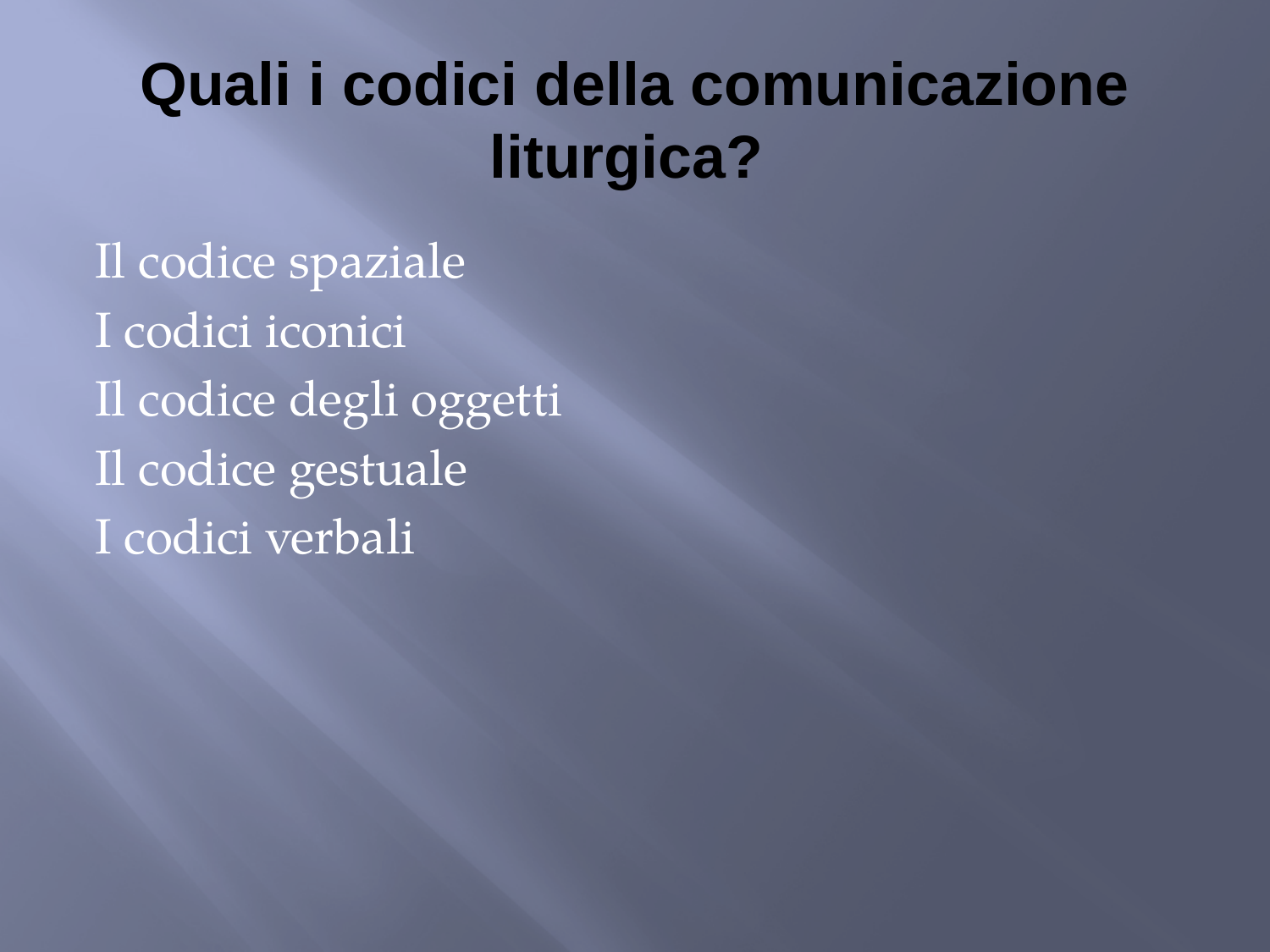

# Quali i codici della comunicazione liturgica?
Il codice spaziale
I codici iconici
Il codice degli oggetti
Il codice gestuale
I codici verbali